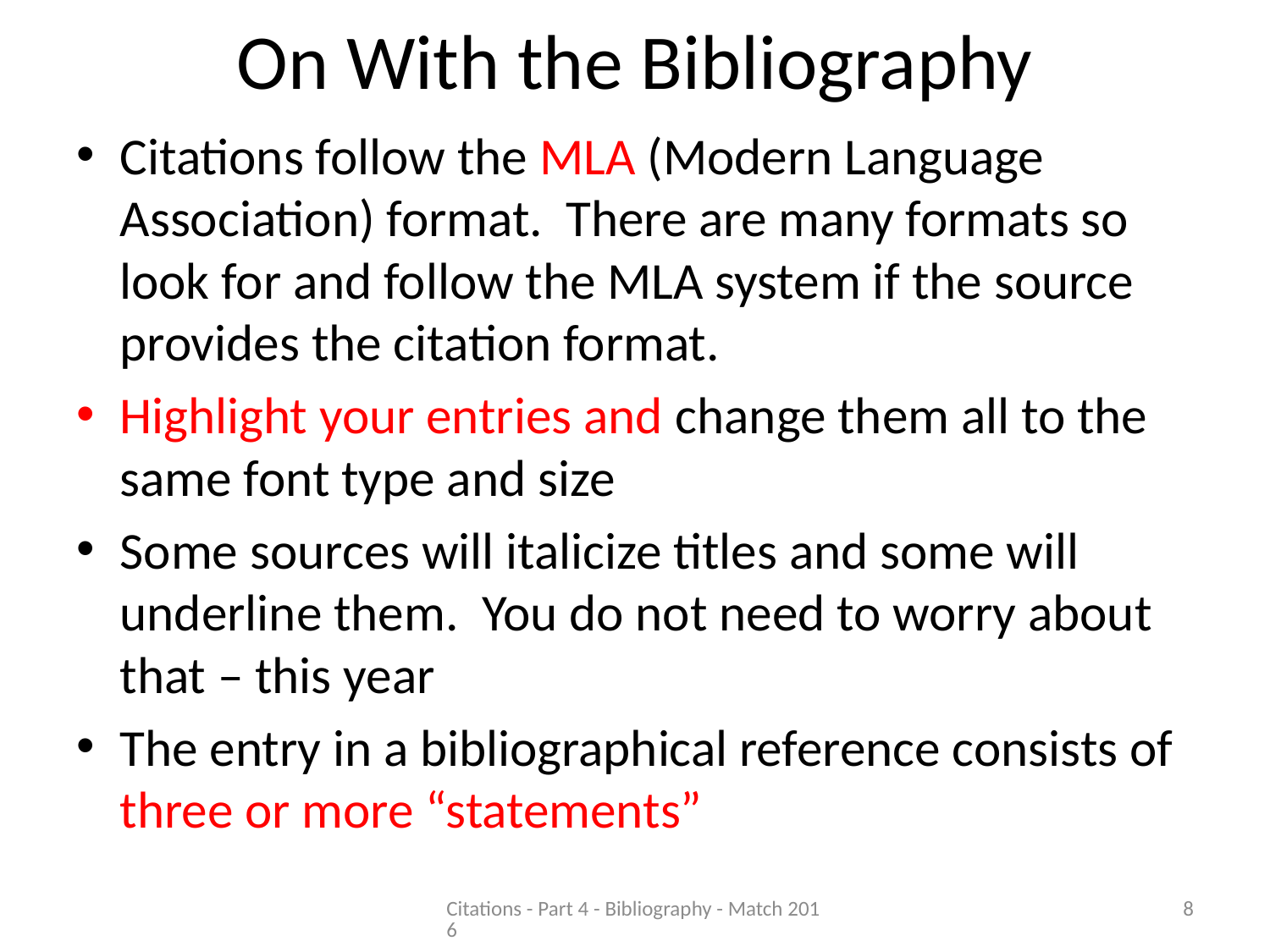

# On With the Bibliography
Citations follow the MLA (Modern Language Association) format.  There are many formats so look for and follow the MLA system if the source provides the citation format.
Highlight your entries and change them all to the same font type and size
Some sources will italicize titles and some will underline them.  You do not need to worry about that – this year
The entry in a bibliographical reference consists of three or more “statements”
Citations - Part 4 - Bibliography - Match 2016
8